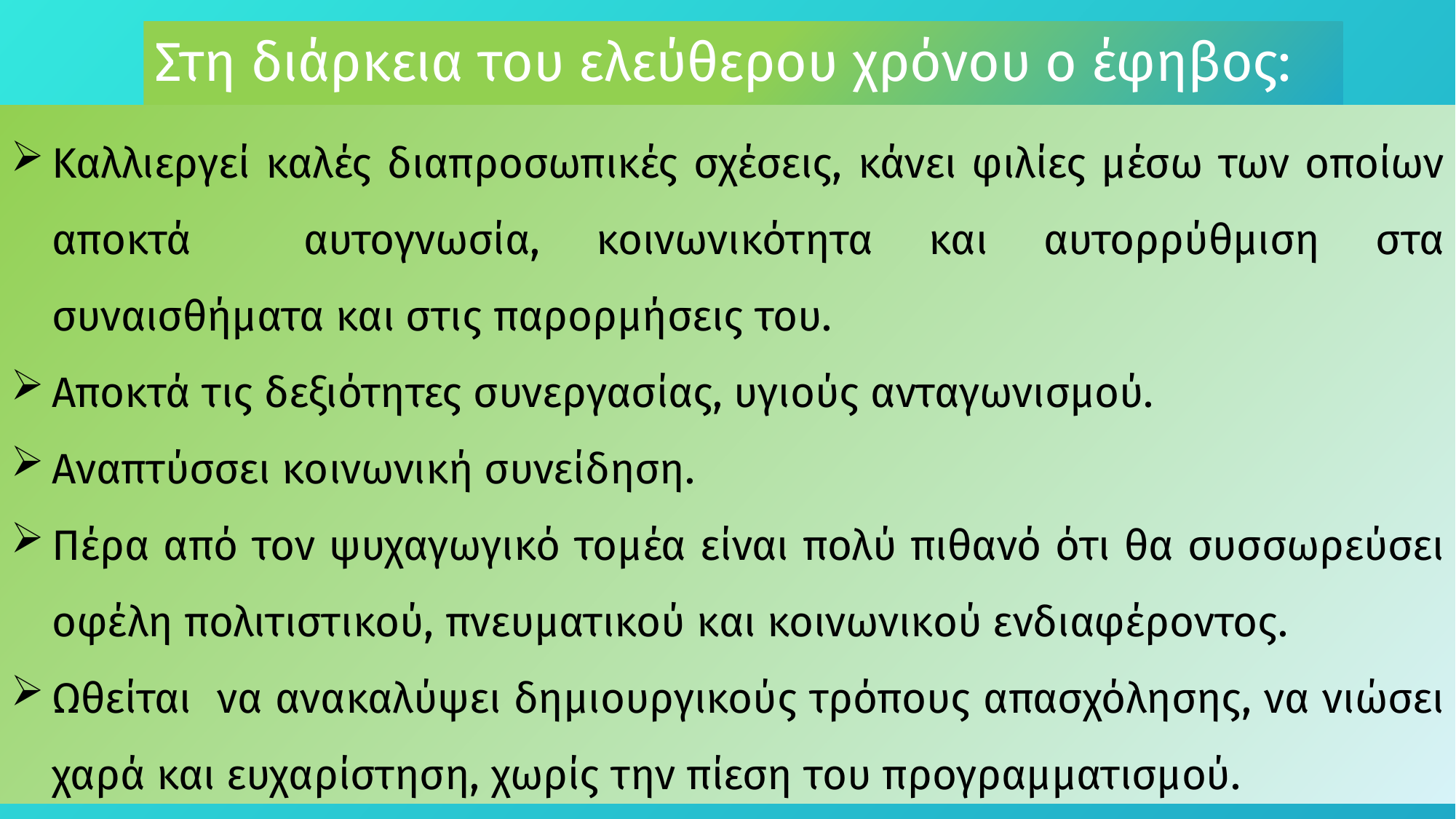

# Στη διάρκεια του ελεύθερου χρόνου ο έφηβος:
Καλλιεργεί καλές διαπροσωπικές σχέσεις, κάνει φιλίες μέσω των οποίων αποκτά  αυτογνωσία, κοινωνικότητα και αυτορρύθμιση στα συναισθήματα και στις παρορμήσεις του.
Αποκτά τις δεξιότητες συνεργασίας, υγιούς ανταγωνισμού.
Αναπτύσσει κοινωνική συνείδηση.
Πέρα από τον ψυχαγωγικό τομέα είναι πολύ πιθανό ότι θα συσσωρεύσει οφέλη πολιτιστικού, πνευματικού και κοινωνικού ενδιαφέροντος.
Ωθείται  να ανακαλύψει δημιουργικούς τρόπους απασχόλησης, να νιώσει χαρά και ευχαρίστηση, χωρίς την πίεση του προγραμματισμού.